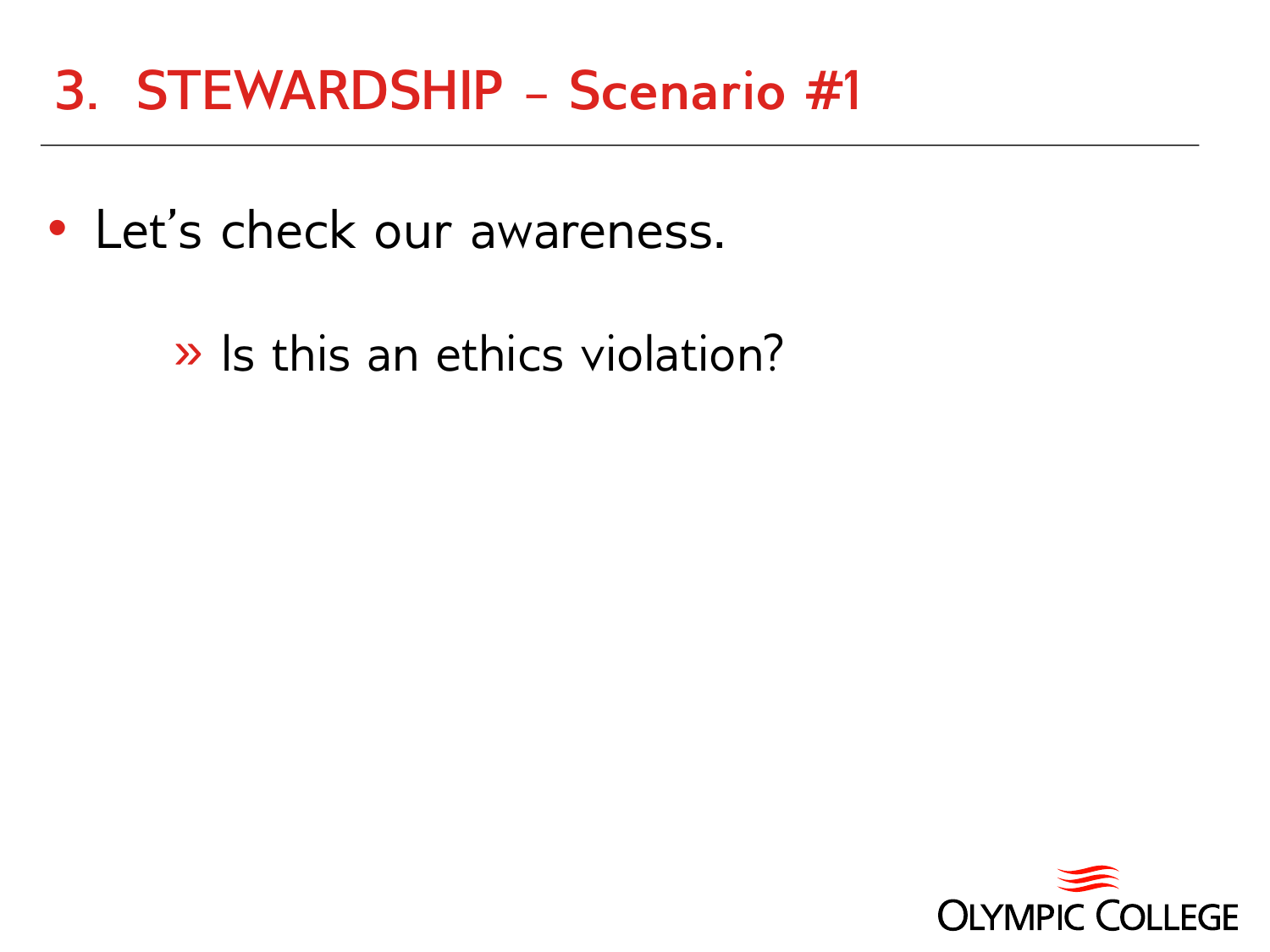

# 3.  STEWARDSHIP – Scenario #1
Let’s check our awareness.

Is this an ethics violation?